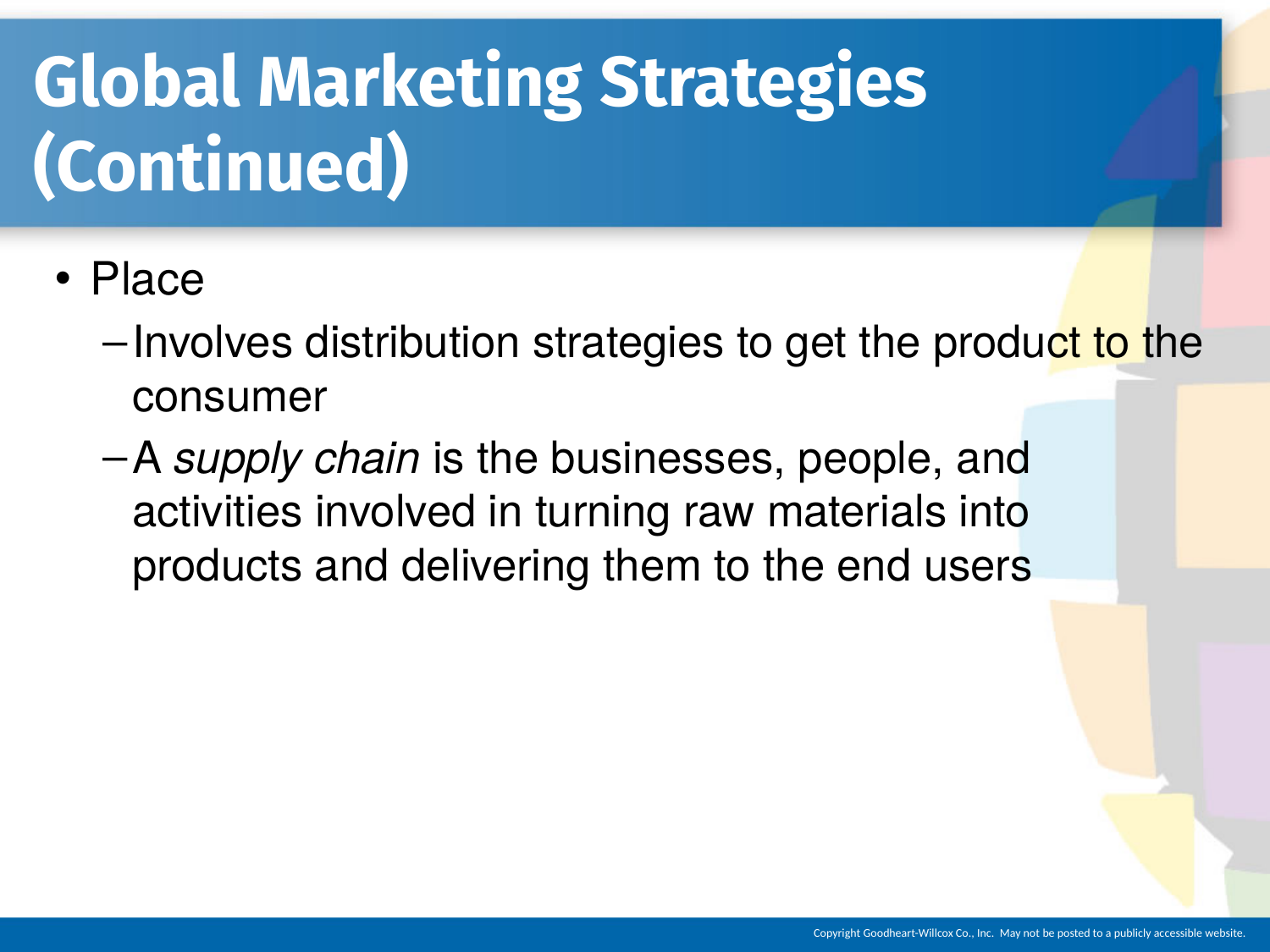

# Global Marketing Strategies (Continued)
Place
Involves distribution strategies to get the product to the consumer
A supply chain is the businesses, people, and activities involved in turning raw materials into products and delivering them to the end users